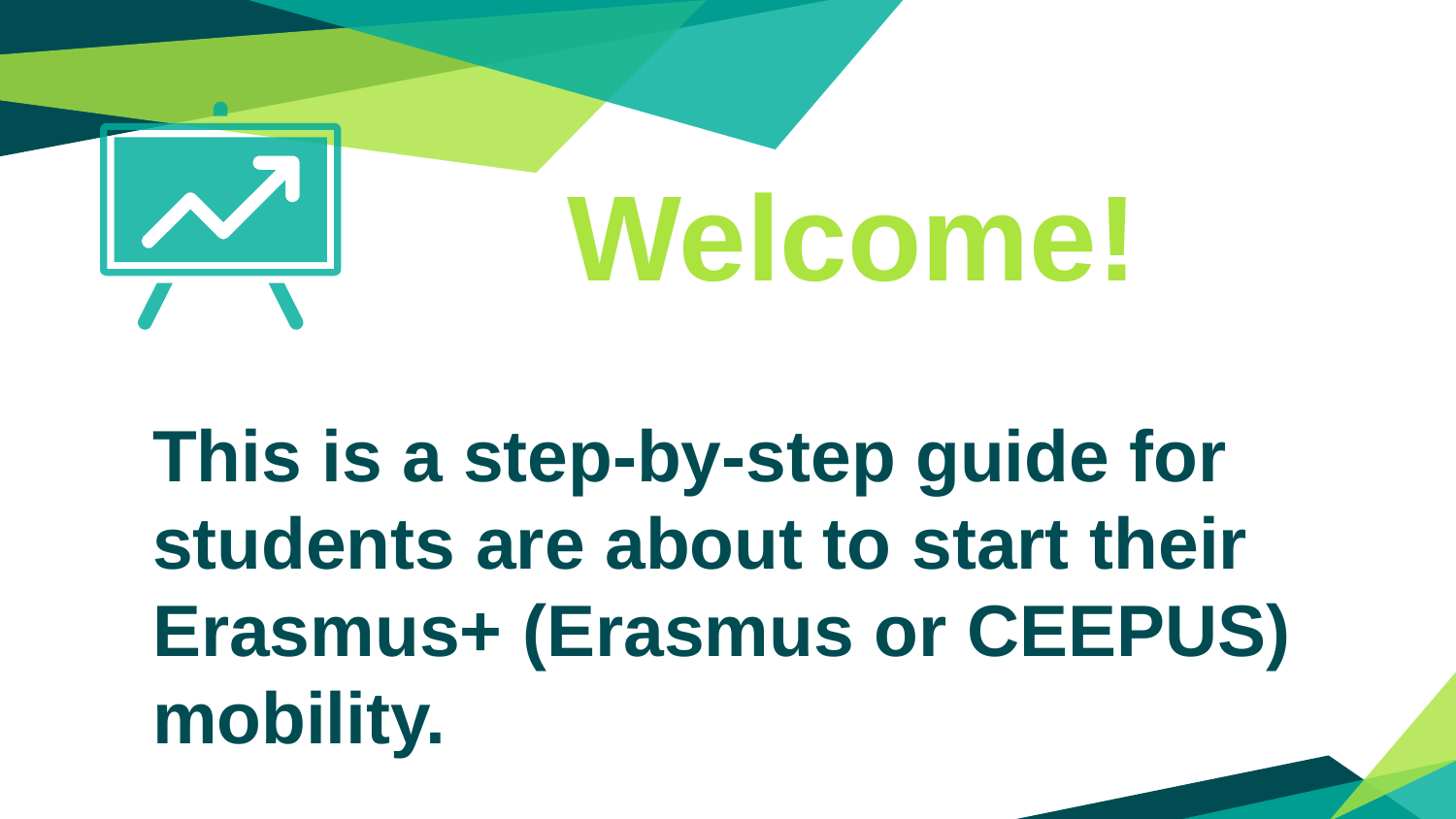

Welcome!
This is a step-by-step guide for students are about to start their Erasmus+ (Erasmus or CEEPUS) mobility.